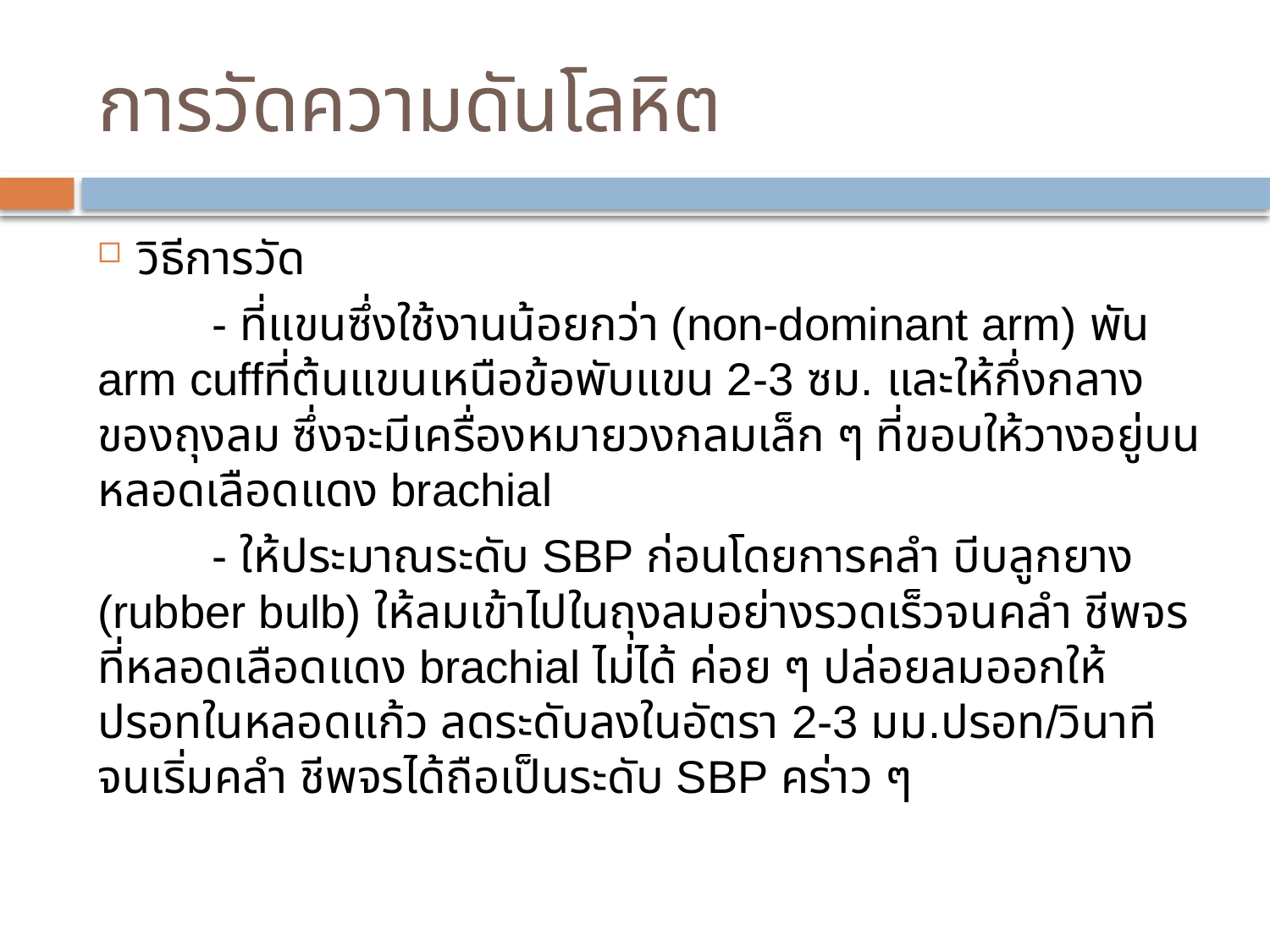

# การวัดความดันโลหิต
วิธีการวัด
	- ที่แขนซึ่งใช้งานน้อยกว่า (non-dominant arm) พัน arm cuffที่ต้นแขนเหนือข้อพับแขน 2-3 ซม. และให้กึ่งกลางของถุงลม ซึ่งจะมีเครื่องหมายวงกลมเล็ก ๆ ที่ขอบให้วางอยู่บนหลอดเลือดแดง brachial
	- ให้ประมาณระดับ SBP ก่อนโดยการคลำ บีบลูกยาง (rubber bulb) ให้ลมเข้าไปในถุงลมอย่างรวดเร็วจนคลำ ชีพจรที่หลอดเลือดแดง brachial ไม่ได้ ค่อย ๆ ปล่อยลมออกให้ปรอทในหลอดแก้ว ลดระดับลงในอัตรา 2-3 มม.ปรอท/วินาที จนเริ่มคลำ ชีพจรได้ถือเป็นระดับ SBP คร่าว ๆ